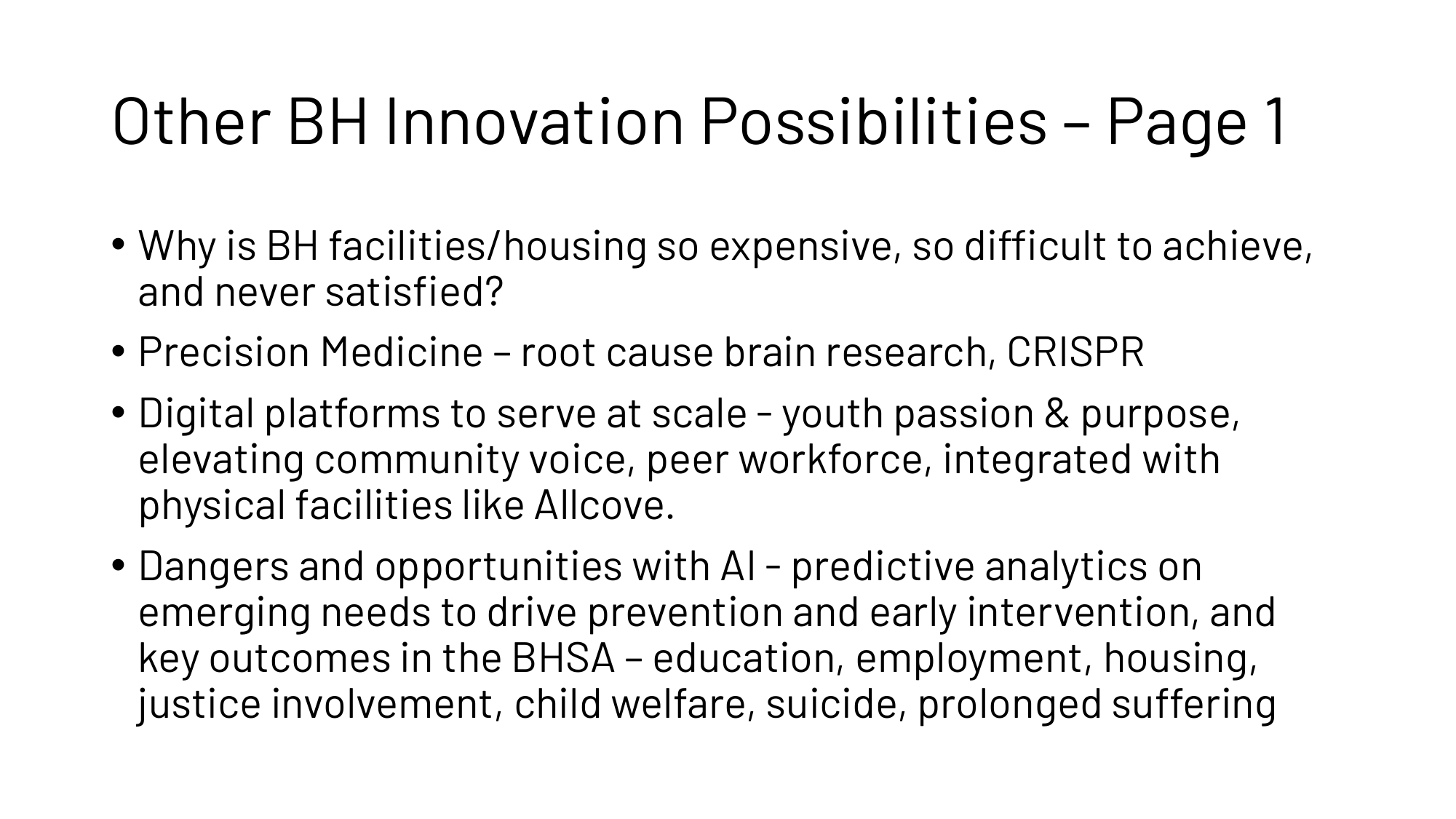

# Other BH Innovation Possibilities – Page 1
Why is BH facilities/housing so expensive, so difficult to achieve, and never satisfied?
Precision Medicine – root cause brain research, CRISPR
Digital platforms to serve at scale - youth passion & purpose, elevating community voice, peer workforce, integrated with physical facilities like Allcove.
Dangers and opportunities with AI - predictive analytics on emerging needs to drive prevention and early intervention, and key outcomes in the BHSA – education, employment, housing, justice involvement, child welfare, suicide, prolonged suffering